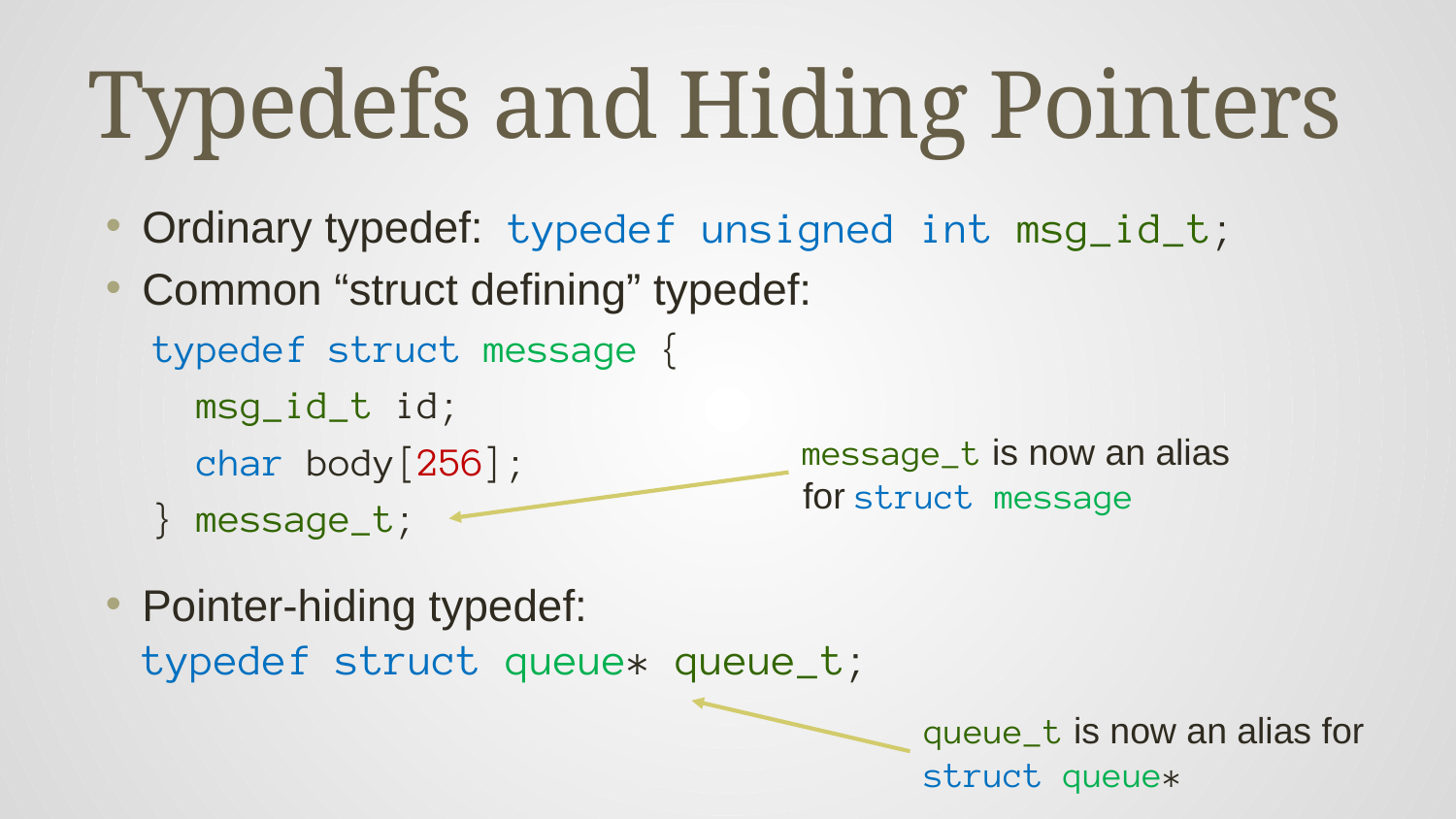

# Typedefs and Hiding Pointers
Ordinary typedef:  typedef unsigned int msg_id_t;
Common “struct defining” typedef:
typedef struct message {
  msg_id_t id;
  char body[256];
} message_t;
Pointer-hiding typedef:
typedef struct queue* queue_t;
message_t is now an alias for struct message
queue_t is now an alias for struct queue*